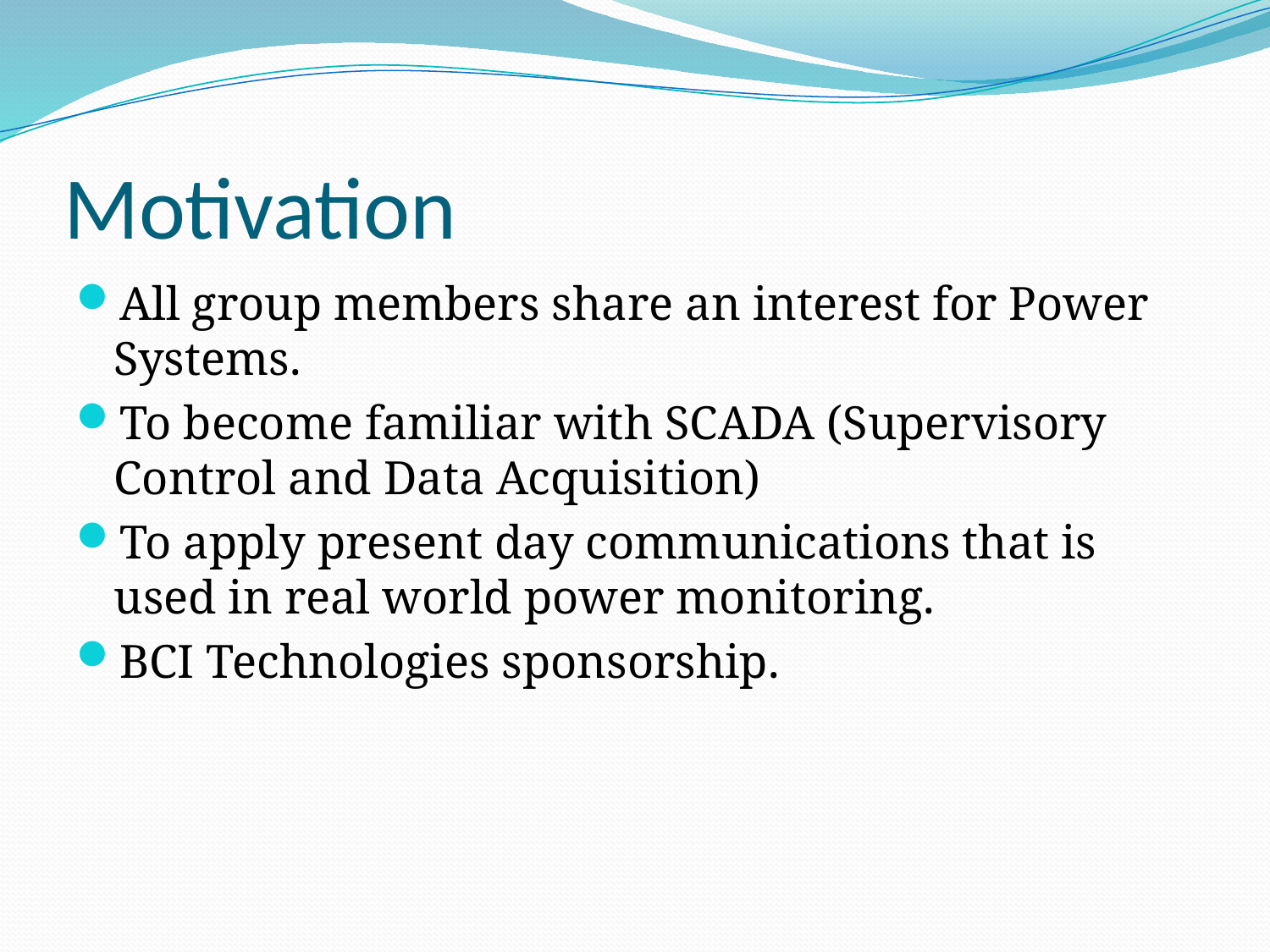

# Motivation
All group members share an interest for Power Systems.
To become familiar with SCADA (Supervisory Control and Data Acquisition)
To apply present day communications that is used in real world power monitoring.
BCI Technologies sponsorship.